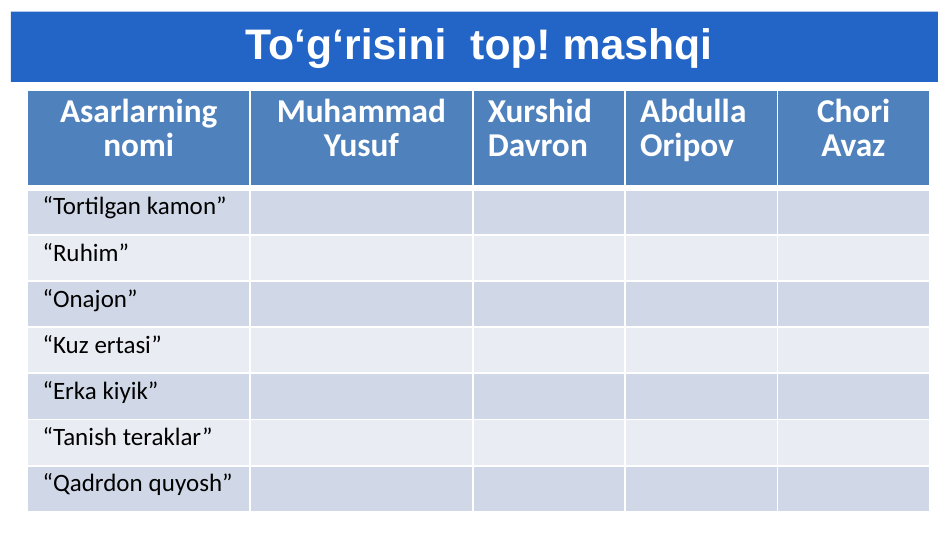

# To‘g‘risini  top! mashqi
| Asarlarning nomi | Muhammad Yusuf | Xurshid Davron | Abdulla Oripov | Chori Avaz |
| --- | --- | --- | --- | --- |
| “Tortilgan kamon” |  |  |  |  |
| “Ruhim” |  |  |  |  |
| “Onajon” |  |  |  |  |
| “Kuz ertasi” |  |  |  |  |
| “Erka kiyik” |  |  |  |  |
| “Tanish teraklar” |  |  |  |  |
| “Qadrdon quyosh” |  |  |  |  |